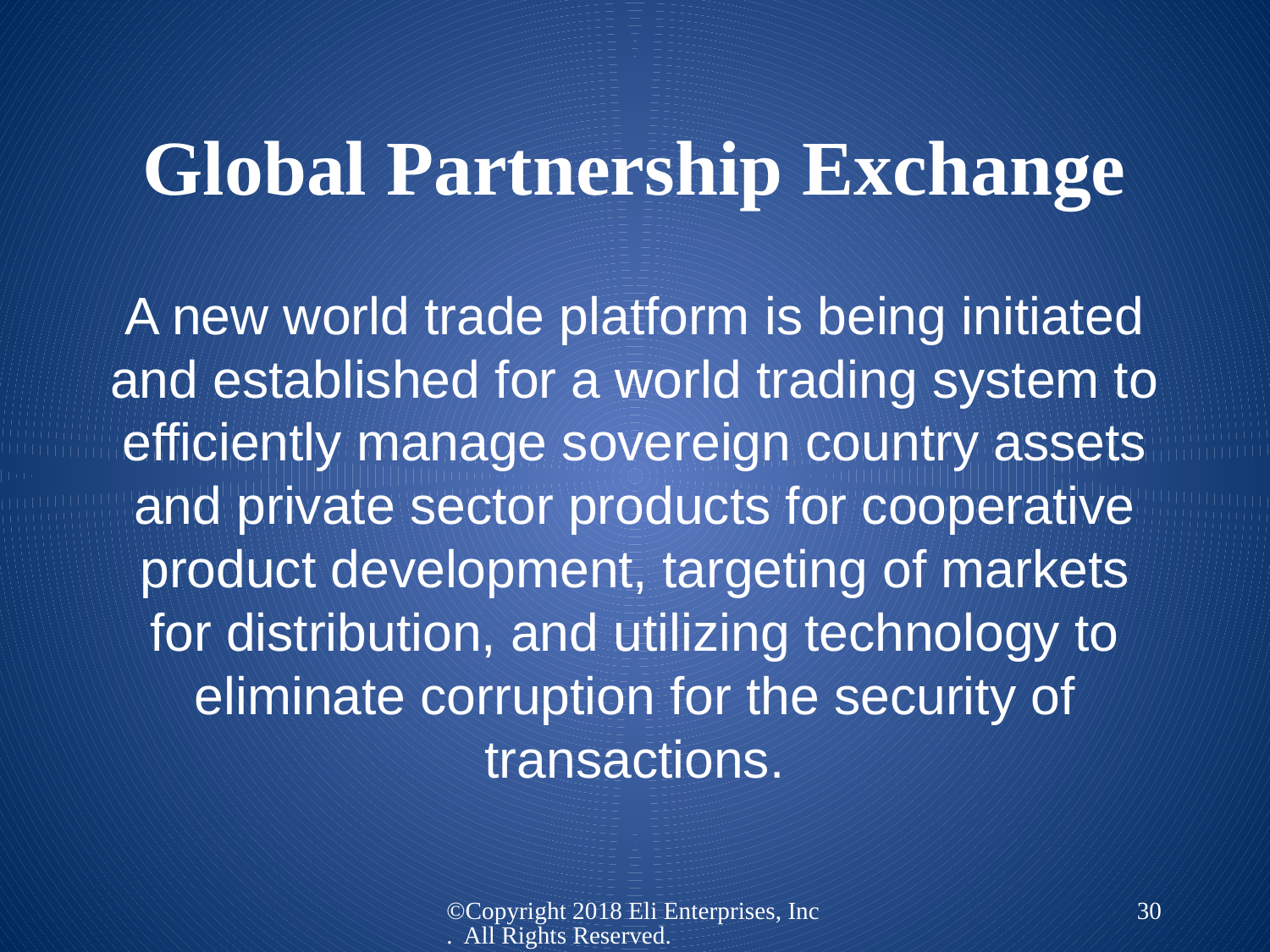

# Global Partnership Exchange
A new world trade platform is being initiated and established for a world trading system to efficiently manage sovereign country assets and private sector products for cooperative product development, targeting of markets for distribution, and utilizing technology to eliminate corruption for the security of transactions.
©Copyright 2018 Eli Enterprises, Inc.  All Rights Reserved.
30